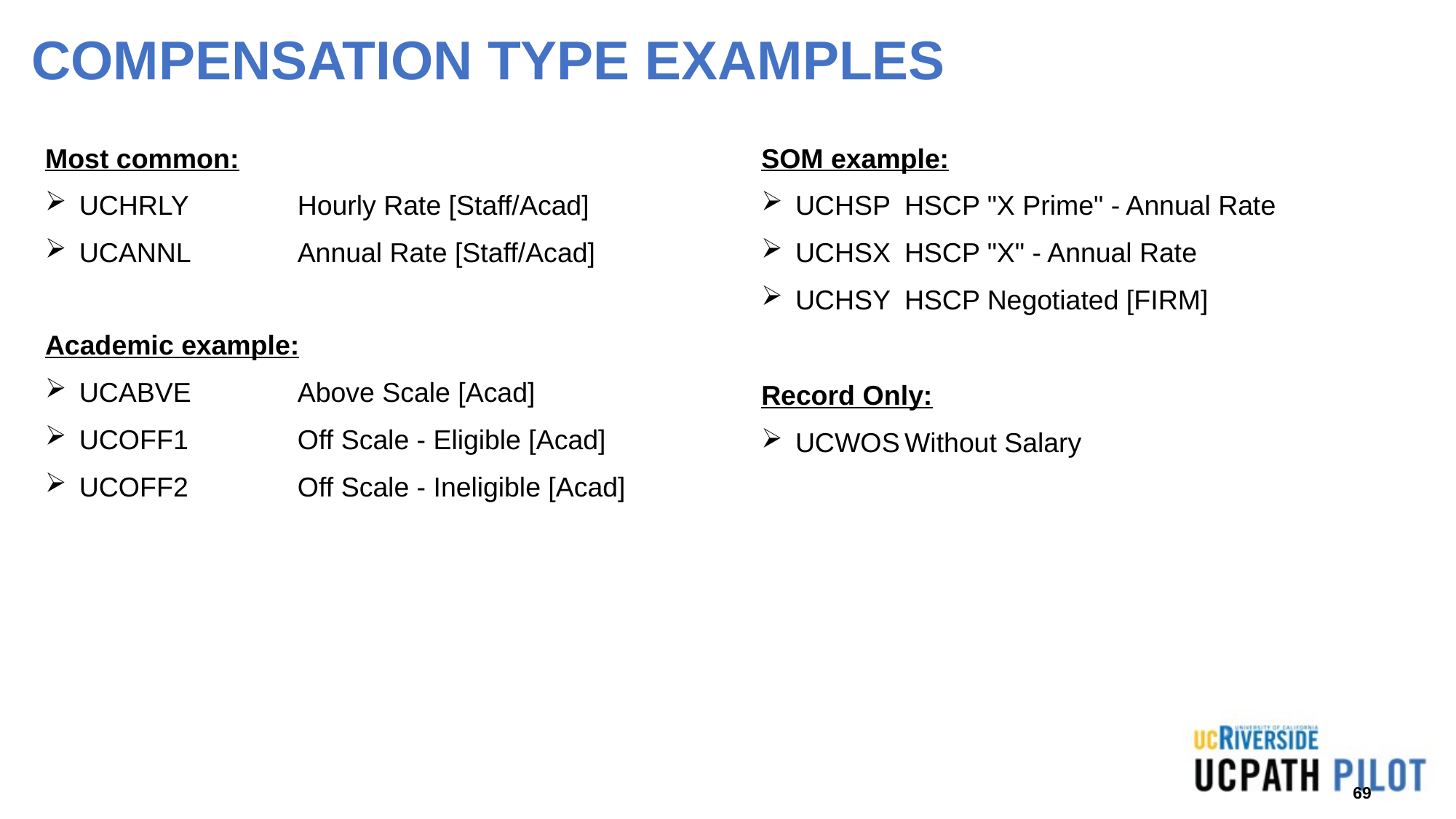

# COMPENSATION TYPE EXAMPLES
Most common:
UCHRLY	Hourly Rate [Staff/Acad]
UCANNL	Annual Rate [Staff/Acad]

SOM example:
UCHSP	HSCP "X Prime" - Annual Rate
UCHSX	HSCP "X" - Annual Rate
UCHSY	HSCP Negotiated [FIRM]

Academic example:
UCABVE	Above Scale [Acad]
UCOFF1	Off Scale - Eligible [Acad]
UCOFF2	Off Scale - Ineligible [Acad]

Record Only:
UCWOS	Without Salary
69